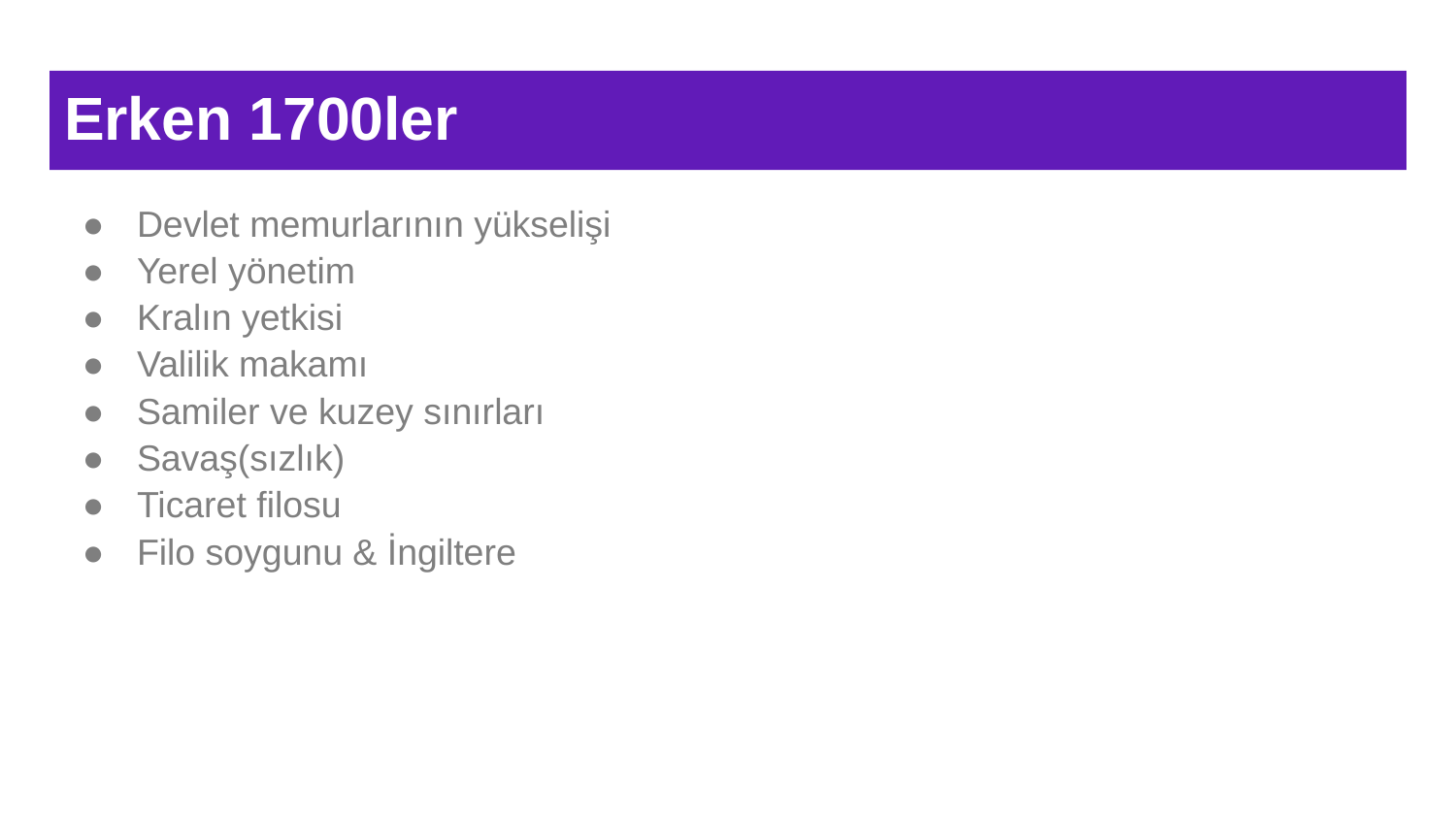

# Erken 1700ler
Devlet memurlarının yükselişi
Yerel yönetim
Kralın yetkisi
Valilik makamı
Samiler ve kuzey sınırları
Savaş(sızlık)
Ticaret filosu
Filo soygunu & İngiltere